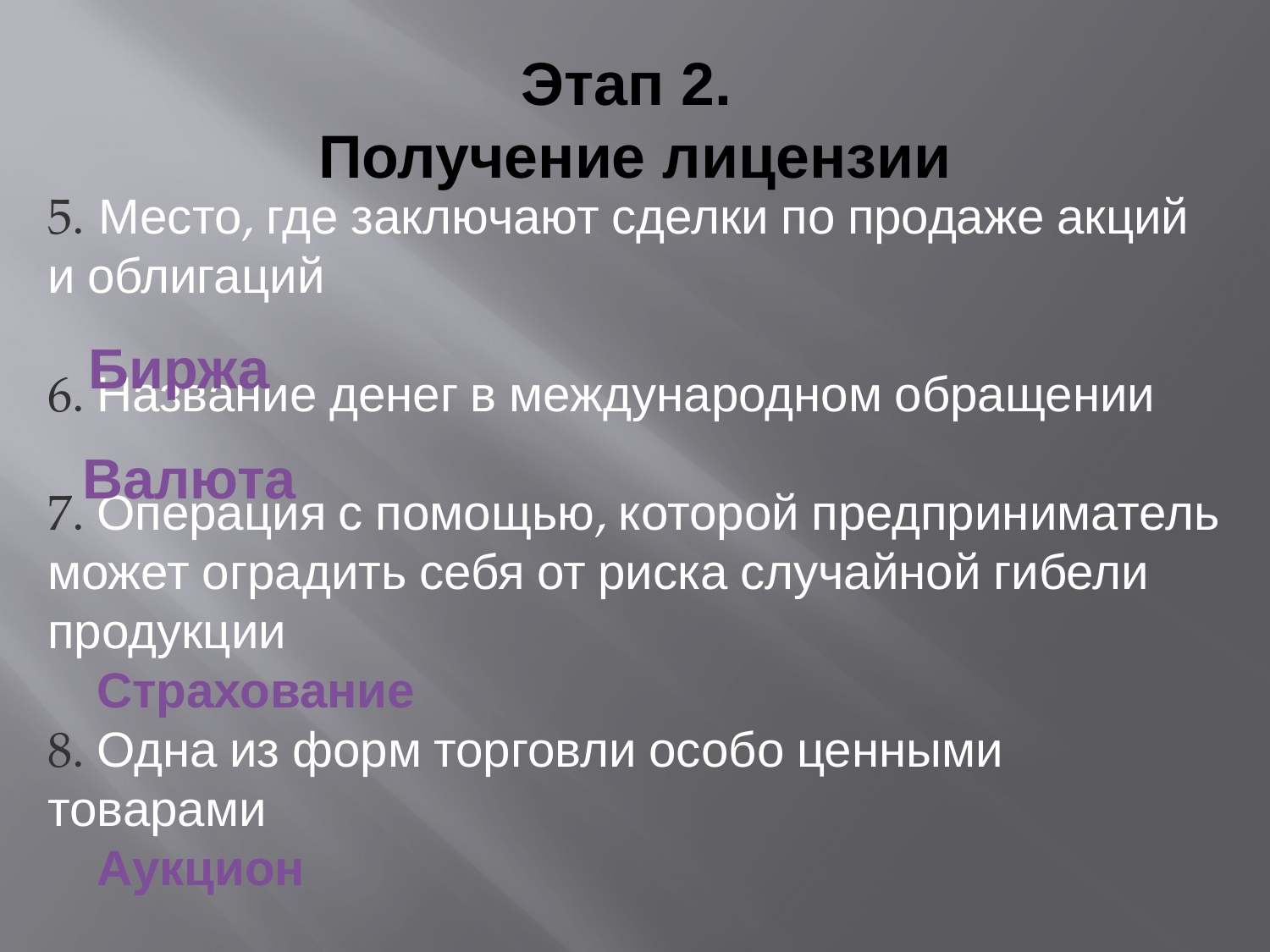

# Этап 2. Получение лицензии

5. Место, где заключают сделки по продаже акций и облигаций

6. Название денег в международном обращении

7. Операция с помощью, которой предприниматель может оградить себя от риска случайной гибели продукции
    Страхование
8. Одна из форм торговли особо ценными товарами
    Аукцион

Биржа
Валюта